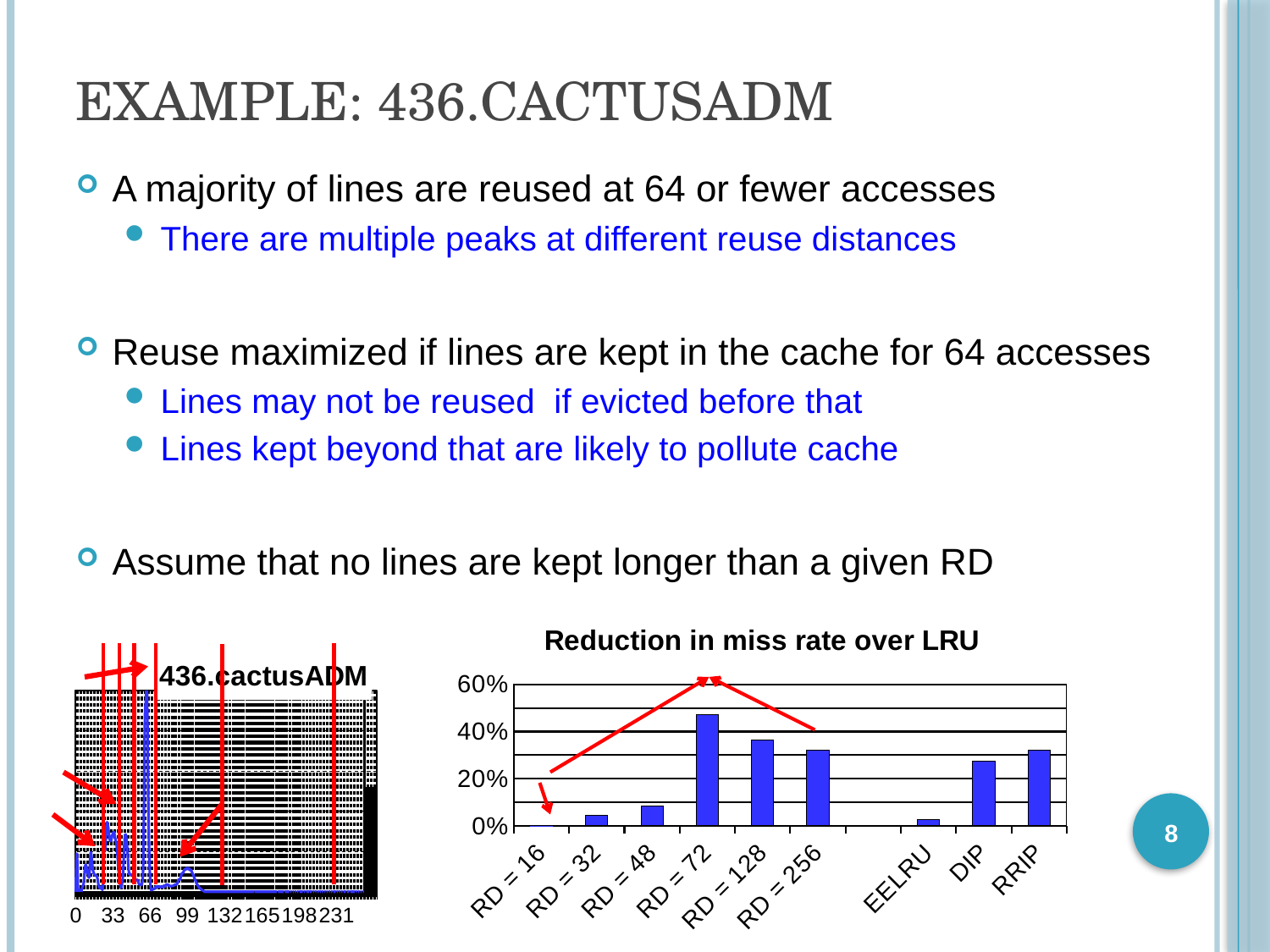

# Example: 436.CactusADM
A majority of lines are reused at 64 or fewer accesses
There are multiple peaks at different reuse distances

Reuse maximized if lines are kept in the cache for 64 accesses
Lines may not be reused  if evicted before that
Lines kept beyond that are likely to pollute cache

Assume that no lines are kept longer than a given RD

### Chart: Reduction in miss rate over LRU

| Category |  |
|---|---|
|  RD = 16 | 0.00022531739514053783 |
| RD = 32 | 0.04289053347743593 |
| RD = 48 | 0.08433700602795732 |
| RD = 72 | 0.4733982784895193 |
| RD = 128 | 0.36289238111741673 |
| RD = 256 | 0.32151692357177847 |
|  | None |
| EELRU | 0.02764008497935541 |
| DIP | 0.27483829848137975 |
| RRIP | 0.31993407759760767 |

### Chart:

| Category |  |  |
|---|---|---|
| 0 | None | 0.0 |
| 1 | None | 0.18794553149451726 |
| 2 | None | 0.0035923169321613623 |
| 3 | None | 0.0030085654306851208 |
| 4 | None | 0.0013302798639410226 |
| 5 | None | 0.0022339720921878523 |
| 6 | None | 0.028070589027717006 |
| 7 | None | 0.04294502632494751 |
| 8 | None | 0.10902120589589002 |
| 9 | None | 0.13252281682551387 |
| 10 | None | 0.100562422119692 |
| 11 | None | 0.08423421906397695 |
| 12 | None | 0.08054648121330499 |
| 13 | None | 0.18426901963425701 |
| 14 | None | 0.17209443303135533 |
| 15 | None | 0.11529092154155417 |
| 16 | None | 0.0914805958755711 |
| 17 | None | 0.08432402698728268 |
| 18 | None | 0.07918252337812513 |
| 19 | None | 0.07098193738142551 |
| 20 | None | 0.036405886909372596 |
| 21 | None | 0.020577240427036948 |
| 22 | None | 0.0176921608908946 |
| 23 | None | 0.020852277192155412 |
| 24 | None | 0.034272948730901816 |
| 25 | None | 0.20475645213799243 |
| 26 | None | 0.20756856273644717 |
| 27 | None | 0.31352507324959267 |
| 28 | None | 0.3422018657596105 |
| 29 | None | 0.304662153818521 |
| 30 | None | 0.26228404000943 |
| 31 | None | 0.2521694226473128 |
| 32 | None | 0.272701759112698 |
| 33 | None | 0.291028188461927 |
| 34 | None | 0.2920385275990973 |
| 35 | None | 0.2611446019825103 |
| 36 | None | 0.236862784719182 |
| 37 | None | 0.17498512556270426 |
| 38 | None | 0.09763243862189751 |
| 39 | None | 0.0554788446210667 |
| 40 | None | 0.020392011585222206 |
| 41 | None | 0.04393852647649841 |
| 42 | None | 0.10423893397995009 |
| 43 | None | 0.23790118883238737 |
| 44 | None | 0.28511209151427647 |
| 45 | None | 0.2506988179032101 |
| 46 | None | 0.17787020509884488 |
| 47 | None | 0.09693642721629123 |
| 48 | None | 0.08834854455034301 |
| 49 | None | 0.08316213697953503 |
| 50 | None | 0.08507616834495348 |
| 51 | None | 0.08146701242717141 |
| 52 | None | 0.07043186385118842 |
| 53 | None | 0.05713467820698481 |
| 54 | None | 0.05935742430875993 |
| 55 | None | 0.05336274542821543 |
| 56 | None | 0.03848830813098491 |
| 57 | None | 0.035805296422277456 |
| 58 | None | 0.033397321478687514 |
| 59 | None | 0.05371075113101906 |
| 60 | None | 0.24221758214618733 |
| 61 | None | 0.8049203515980257 |
| 62 | None | 0.9489666475824846 |
| 63 | None | 1.0 |
| 64 | None | 0.5214472546840476 |
| 65 | None | 0.19342942781127026 |
| 66 | None | 0.039105737603700216 |
| 67 | None | 0.00809393908777607 |
| 68 | None | 0.011472962202090299 |
| 69 | None | 0.013998810045016321 |
| 70 | None | 0.017024214461320804 |
| 71 | None | 0.02546054625669351 |
| 72 | None | 0.02421446132084999 |
| 73 | None | 0.022940311408974564 |
| 74 | None | 0.026549467326755012 |
| 75 | None | 0.023013280346658588 |
| 76 | None | 0.025516676208758485 |
| 77 | None | 0.02267650063426851 |
| 78 | None | 0.03006881532123171 |
| 79 | None | 0.026717857182950232 |
| 80 | None | 0.03629924000044945 |
| 81 | None | 0.03377900515272973 |
| 82 | None | 0.0343964346254448 |
| 83 | None | 0.027599097430371027 |
| 84 | None | 0.028137944970195006 |
| 85 | None | 0.029137058116952403 |
| 86 | None | 0.029153897102571928 |
| 87 | None | 0.032347691375071604 |
| 88 | None | 0.03545729071947416 |
| 89 | None | 0.03697279942522965 |
| 90 | None | 0.04247353472760187 |
| 91 | None | 0.06030602049865853 |
| 92 | None | 0.060182534604115524 |
| 93 | None | 0.0753095566856386 |
| 94 | None | 0.09139640094747423 |
| 95 | None | 0.09345075719305404 |
| 96 | None | 0.109060496862336 |
| 97 | None | 0.10989122015289808 |
| 98 | None | 0.11762031455225108 |
| 99 | None | 0.11233848606293298 |
| 100 | None | 0.11684572121375408 |
| 101 | None | 0.108162417629295 |
| 102 | None | 0.10780879893128709 |
| 103 | None | 0.09436567541171324 |
| 104 | None | 0.08303303808978554 |
| 105 | None | 0.06715387465059101 |
| 106 | None | 0.05354236127482351 |
| 107 | None | 0.04061002031904273 |
| 108 | None | 0.0318144568304539 |
| 109 | None | 0.02215449208006381 |
| 110 | None | 0.016614465811246207 |
| 111 | None | 0.012174586602903003 |
| 112 | None | 0.0075270265719193106 |
| 113 | None | 0.005034856700232382 |
| 114 | None | 0.0004995565733786893 |
| 115 | None | 0.00037607067883564806 |
| 116 | None | 0.000235745798673088 |
| 117 | None | 0.00020206782743407512 |
| 118 | None | 0.0002469717890860966 |
| 119 | None | 0.0001627768609885622 |
| 120 | None | 0.00021329381784708002 |
| 121 | None | 9.542091851053573e-05 |
| 122 | None | 0.00010103391371703803 |
| 123 | None | 8.419492809753364e-05 |
| 124 | None | 8.980792330403532e-05 |
| 125 | None | 7.29689376845284e-05 |
| 126 | None | 7.29689376845284e-05 |
| 127 | None | 2.8064976032510616e-05 |
| 128 | None | 3.9290966445515275e-05 |
| 129 | None | 1.683898561950654e-05 |
| 130 | None | 1.1225990413004203e-05 |
| 131 | None | 3.367797123901307e-05 |
| 132 | None | 1.683898561950654e-05 |
| 133 | None | 1.683898561950654e-05 |
| 134 | None | 3.367797123901307e-05 |
| 135 | None | 2.2451980826008857e-05 |
| 136 | None | 2.8064976032510616e-05 |
| 137 | None | 2.8064976032510616e-05 |
| 138 | None | 2.2451980826008857e-05 |
| 139 | None | 3.367797123901307e-05 |
| 140 | None | 1.683898561950654e-05 |
| 141 | None | 5.051695685851994e-05 |
| 142 | None | 1.1225990413004203e-05 |
| 143 | None | 2.2451980826008857e-05 |
| 144 | None | 3.9290966445515275e-05 |
| 145 | None | 1.683898561950654e-05 |
| 146 | None | 2.8064976032510616e-05 |
| 147 | None | 2.8064976032510616e-05 |
| 148 | None | 1.1225990413004203e-05 |
| 149 | None | 2.2451980826008857e-05 |
| 150 | None | 1.1225990413004203e-05 |
| 151 | None | 2.2451980826008857e-05 |
| 152 | None | 1.683898561950654e-05 |
| 153 | None | 5.61299520650209e-06 |
| 154 | None | 5.61299520650209e-06 |
| 155 | None | 1.683898561950654e-05 |
| 156 | None | 1.683898561950654e-05 |
| 157 | None | 1.683898561950654e-05 |
| 158 | None | 0.0 |
| 159 | None | 1.1225990413004203e-05 |
| 160 | None | 1.683898561950654e-05 |
| 161 | None | 2.2451980826008857e-05 |
| 162 | None | 1.683898561950654e-05 |
| 163 | None | 1.683898561950654e-05 |
| 164 | None | 2.2451980826008857e-05 |
| 165 | None | 1.1225990413004203e-05 |
| 166 | None | 1.1225990413004203e-05 |
| 167 | None | 1.683898561950654e-05 |
| 168 | None | 1.683898561950654e-05 |
| 169 | None | 1.1225990413004203e-05 |
| 170 | None | 3.367797123901307e-05 |
| 171 | None | 5.61299520650209e-06 |
| 172 | None | 2.2451980826008857e-05 |
| 173 | None | 5.61299520650209e-06 |
| 174 | None | 5.61299520650209e-06 |
| 175 | None | 1.683898561950654e-05 |
| 176 | None | 1.1225990413004203e-05 |
| 177 | None | 1.683898561950654e-05 |
| 178 | None | 0.0 |
| 179 | None | 0.0 |
| 180 | None | 1.1225990413004203e-05 |
| 181 | None | 5.61299520650209e-06 |
| 182 | None | 1.1225990413004203e-05 |
| 183 | None | 1.1225990413004203e-05 |
| 184 | None | 0.0 |
| 185 | None | 0.0 |
| 186 | None | 5.61299520650209e-06 |
| 187 | None | 0.0 |
| 188 | None | 5.61299520650209e-06 |
| 189 | None | 0.0 |
| 190 | None | 0.0 |
| 191 | None | 0.0 |
| 192 | None | 0.0 |
| 193 | None | 0.0 |
| 194 | None | 0.0 |
| 195 | None | 0.0 |
| 196 | None | 0.0 |
| 197 | None | 0.0 |
| 198 | None | 0.0 |
| 199 | None | 5.61299520650209e-06 |
| 200 | None | 5.61299520650209e-06 |
| 201 | None | 0.0 |
| 202 | None | 0.0 |
| 203 | None | 0.0 |
| 204 | None | 0.0 |
| 205 | None | 1.683898561950654e-05 |
| 206 | None | 5.61299520650209e-06 |
| 207 | None | 0.0 |
| 208 | None | 1.1225990413004203e-05 |
| 209 | None | 0.0 |
| 210 | None | 0.0 |
| 211 | None | 0.0 |
| 212 | None | 0.0 |
| 213 | None | 0.0 |
| 214 | None | 0.0 |
| 215 | None | 0.0 |
| 216 | None | 0.0 |
| 217 | None | 0.0 |
| 218 | None | 0.0 |
| 219 | None | 0.0 |
| 220 | None | 0.0 |
| 221 | None | 0.0 |
| 222 | None | 0.0 |
| 223 | None | 0.0 |
| 224 | None | 0.0 |
| 225 | None | 0.0 |
| 226 | None | 0.0 |
| 227 | None | 0.0 |
| 228 | None | 0.0 |
| 229 | None | 5.61299520650209e-06 |
| 230 | None | 0.0 |
| 231 | None | 0.0 |
| 232 | None | 0.0 |
| 233 | None | 0.0 |
| 234 | None | 0.0 |
| 235 | None | 0.0 |
| 236 | None | 0.0 |
| 237 | None | 0.0 |
| 238 | None | 5.61299520650209e-06 |
| 239 | None | 0.0 |
| 240 | None | 0.0 |
| 241 | None | 0.0 |
| 242 | None | 0.0 |
| 243 | None | 0.0 |
| 244 | None | 5.61299520650209e-06 |
| 245 | None | 0.0 |
| 246 | None | 5.61299520650209e-06 |
| 247 | None | 0.0 |
| 248 | None | 0.0 |
| 249 | None | 0.0 |
| 250 | None | 0.0 |
| 251 | None | 0.0 |
| 252 | None | 0.0 |
| 253 | None | 0.0 |
| 254 | None | 0.0 |
| 255 | 1.0 | 0.0 |
| 256 | 1.0 | 0.0 |
|  | 0.519605103332941 | None |
|  | 0.519605103332941 | None |
|  | 0.519605103332941 | None |
|  | 0.519605103332941 | None |
|  | 0.519605103332941 | None |
|  | 0.519605103332941 | None |
|  | 0.519605103332941 | None |
|  | 0.519605103332941 | None |
|  | 0.519605103332941 | None |
|  | 0.519605103332941 | None |
8